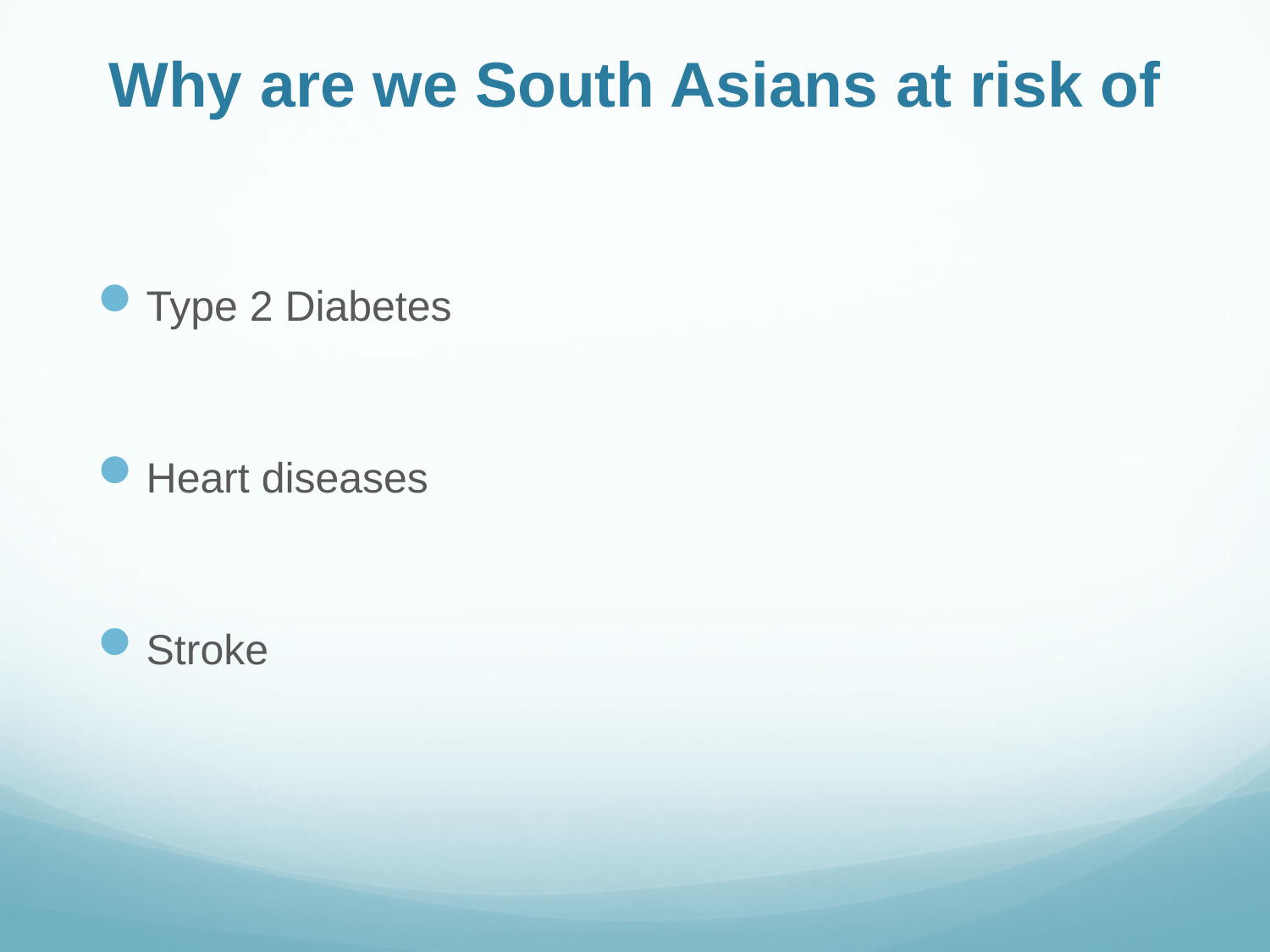

# Why are we South Asians at risk of

Type 2 Diabetes

Heart diseases

Stroke